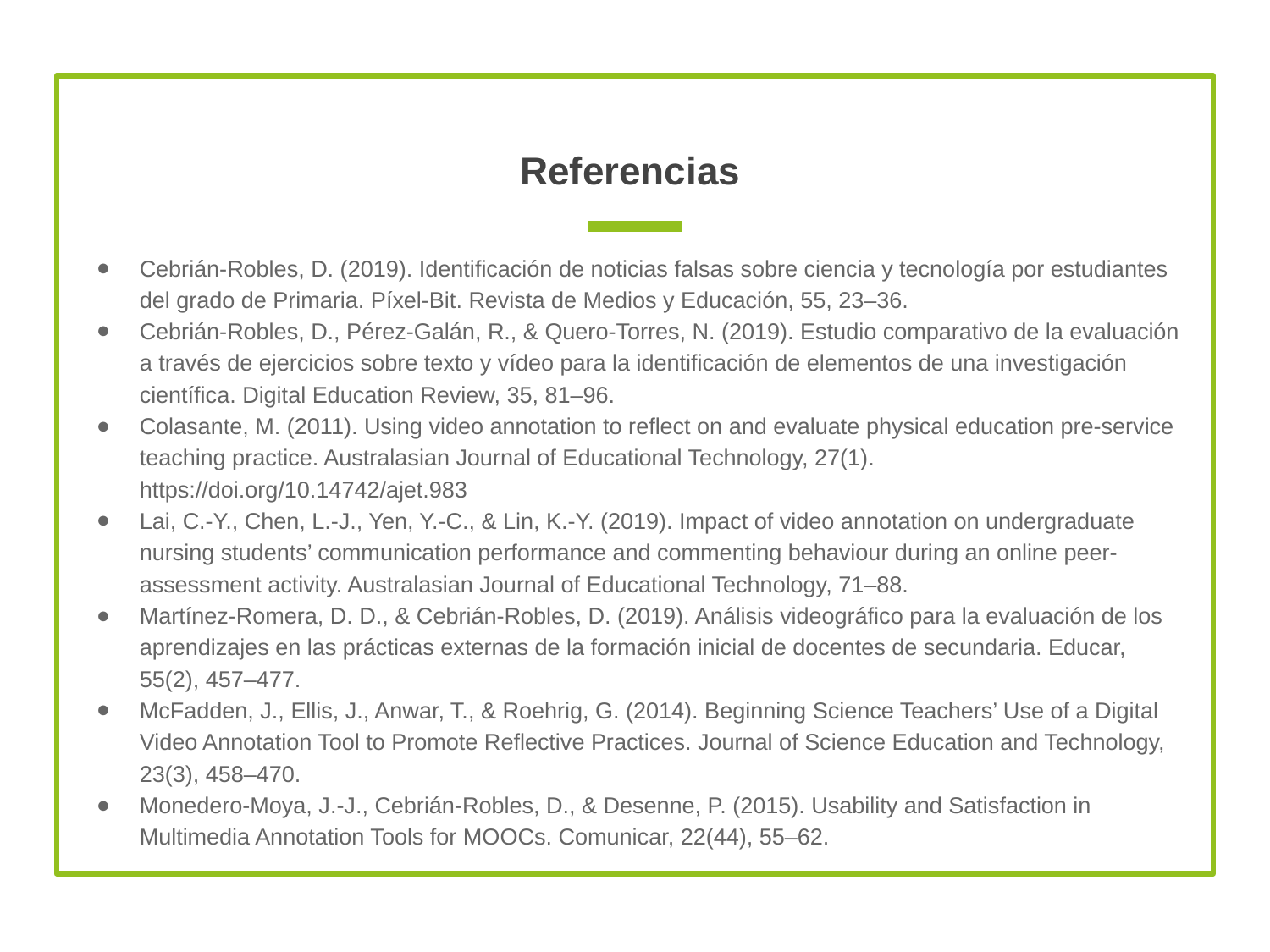

# Referencias
Cebrián-Robles, D. (2019). Identificación de noticias falsas sobre ciencia y tecnología por estudiantes del grado de Primaria. Píxel-Bit. Revista de Medios y Educación, 55, 23–36.
Cebrián-Robles, D., Pérez-Galán, R., & Quero-Torres, N. (2019). Estudio comparativo de la evaluación a través de ejercicios sobre texto y vídeo para la identificación de elementos de una investigación científica. Digital Education Review, 35, 81–96.
Colasante, M. (2011). Using video annotation to reflect on and evaluate physical education pre-service teaching practice. Australasian Journal of Educational Technology, 27(1). https://doi.org/10.14742/ajet.983
Lai, C.-Y., Chen, L.-J., Yen, Y.-C., & Lin, K.-Y. (2019). Impact of video annotation on undergraduate nursing students’ communication performance and commenting behaviour during an online peer-assessment activity. Australasian Journal of Educational Technology, 71–88.
Martínez-Romera, D. D., & Cebrián-Robles, D. (2019). Análisis videográfico para la evaluación de los aprendizajes en las prácticas externas de la formación inicial de docentes de secundaria. Educar, 55(2), 457–477.
McFadden, J., Ellis, J., Anwar, T., & Roehrig, G. (2014). Beginning Science Teachers’ Use of a Digital Video Annotation Tool to Promote Reflective Practices. Journal of Science Education and Technology, 23(3), 458–470.
Monedero-Moya, J.-J., Cebrián-Robles, D., & Desenne, P. (2015). Usability and Satisfaction in Multimedia Annotation Tools for MOOCs. Comunicar, 22(44), 55–62.